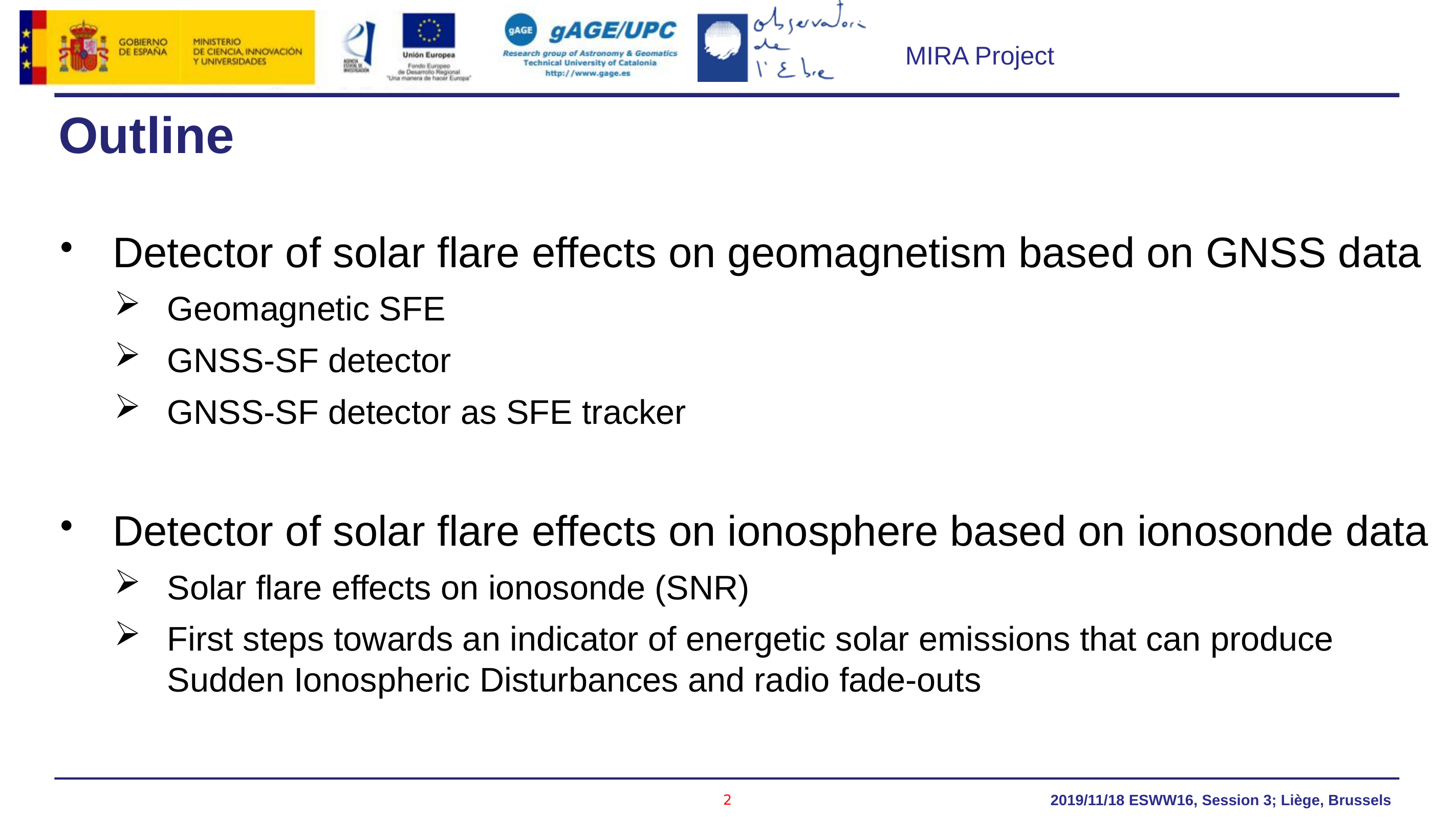

# Outline
Detector of solar flare effects on geomagnetism based on GNSS data
Geomagnetic SFE
GNSS-SF detector
GNSS-SF detector as SFE tracker

Detector of solar flare effects on ionosphere based on ionosonde data
Solar flare effects on ionosonde (SNR)
First steps towards an indicator of energetic solar emissions that can produce Sudden Ionospheric Disturbances and radio fade-outs
2